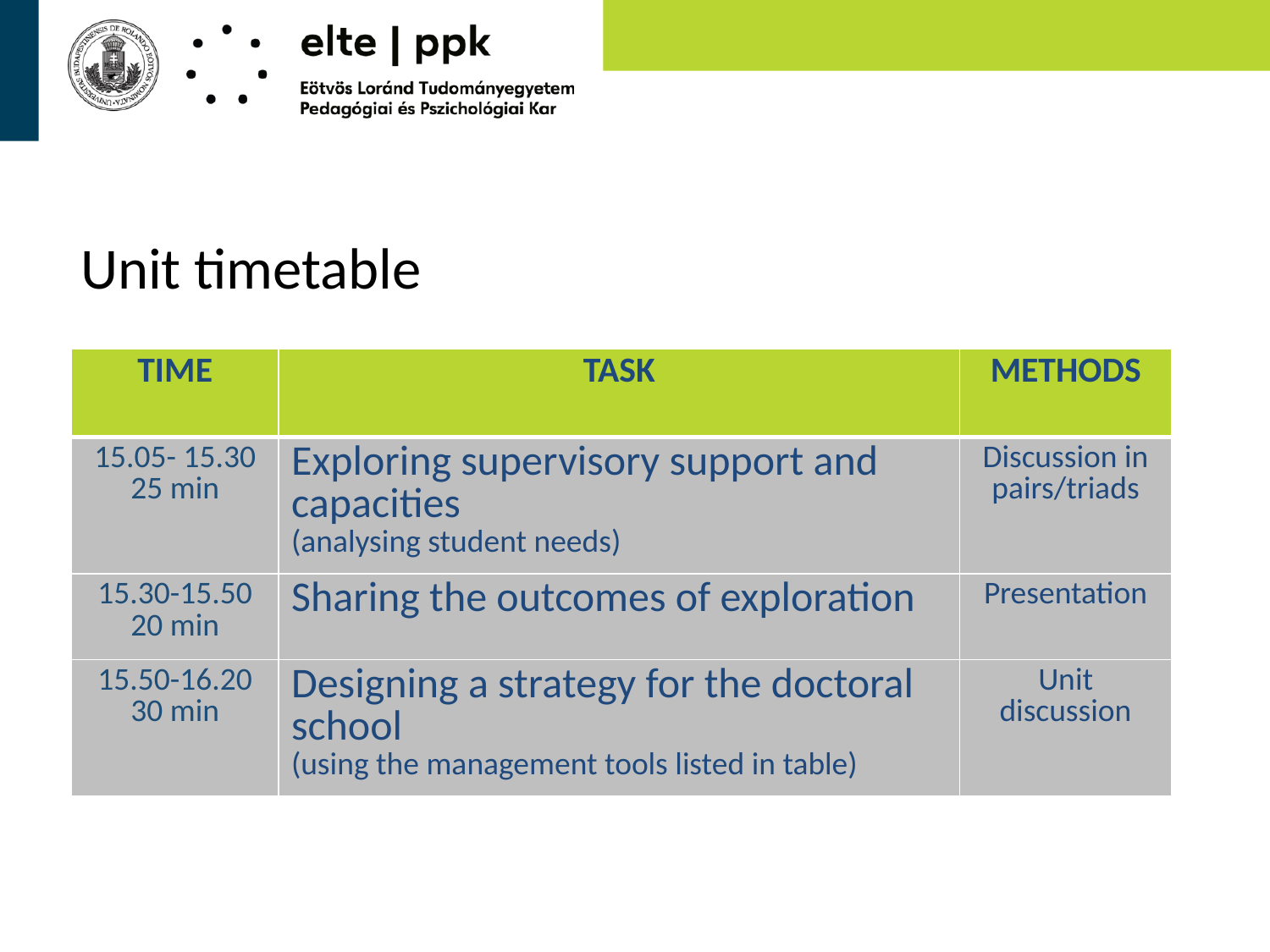

# Unit timetable
| TIME | TASK | METHODS |
| --- | --- | --- |
| 15.05- 15.30 25 min | Exploring supervisory support and capacities (analysing student needs) | Discussion in pairs/triads |
| 15.30-15.50 20 min | Sharing the outcomes of exploration | Presentation |
| 15.50-16.20 30 min | Designing a strategy for the doctoral school (using the management tools listed in table) | Unit discussion |